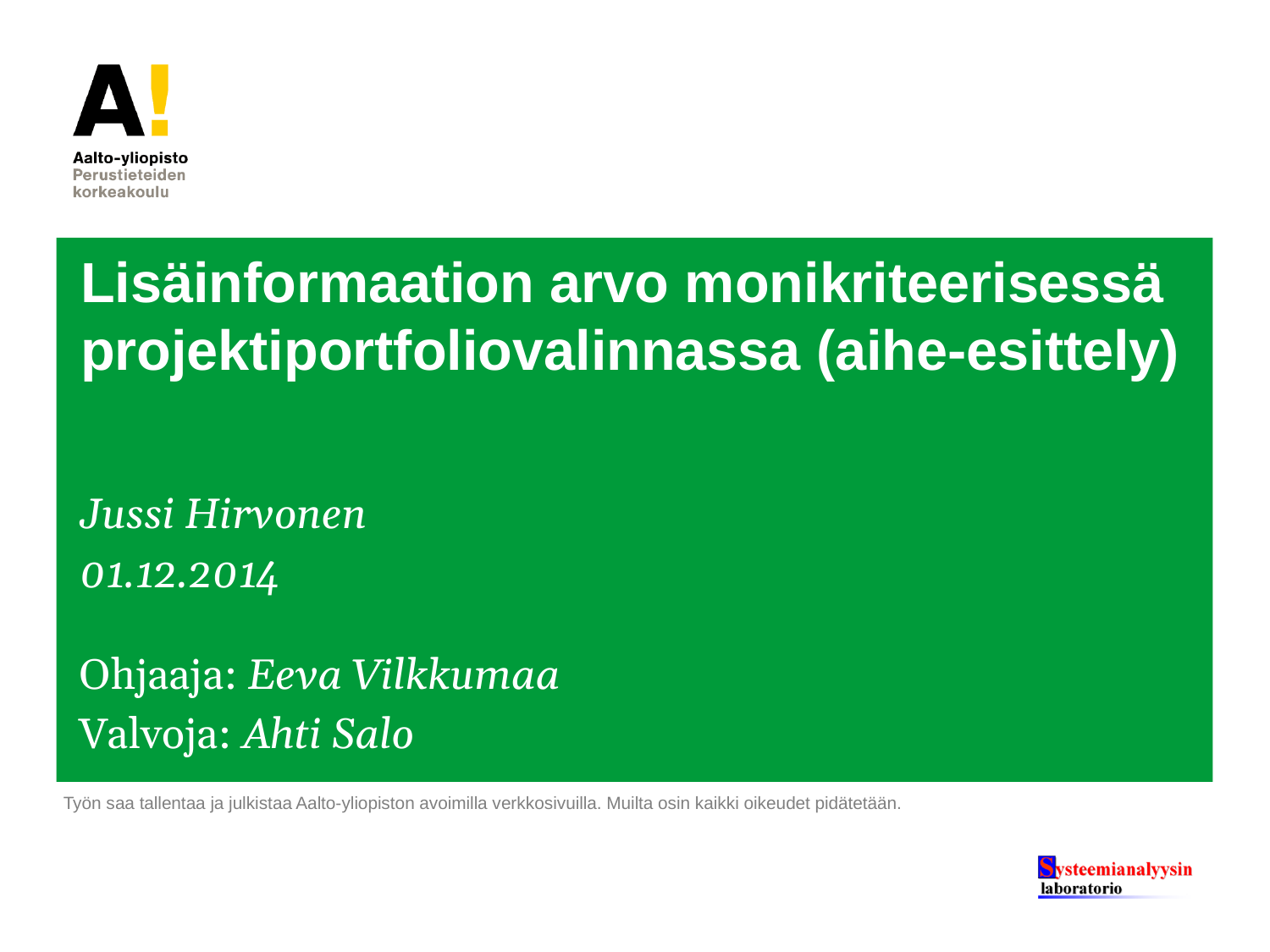

# Lisäinformaation arvo monikriteerisessä projektiportfoliovalinnassa (aihe-esittely)
Jussi Hirvonen
01.12.2014
Ohjaaja: Eeva Vilkkumaa
Valvoja: Ahti Salo

Työn saa tallentaa ja julkistaa Aalto-yliopiston avoimilla verkkosivuilla. Muilta osin kaikki oikeudet pidätetään.